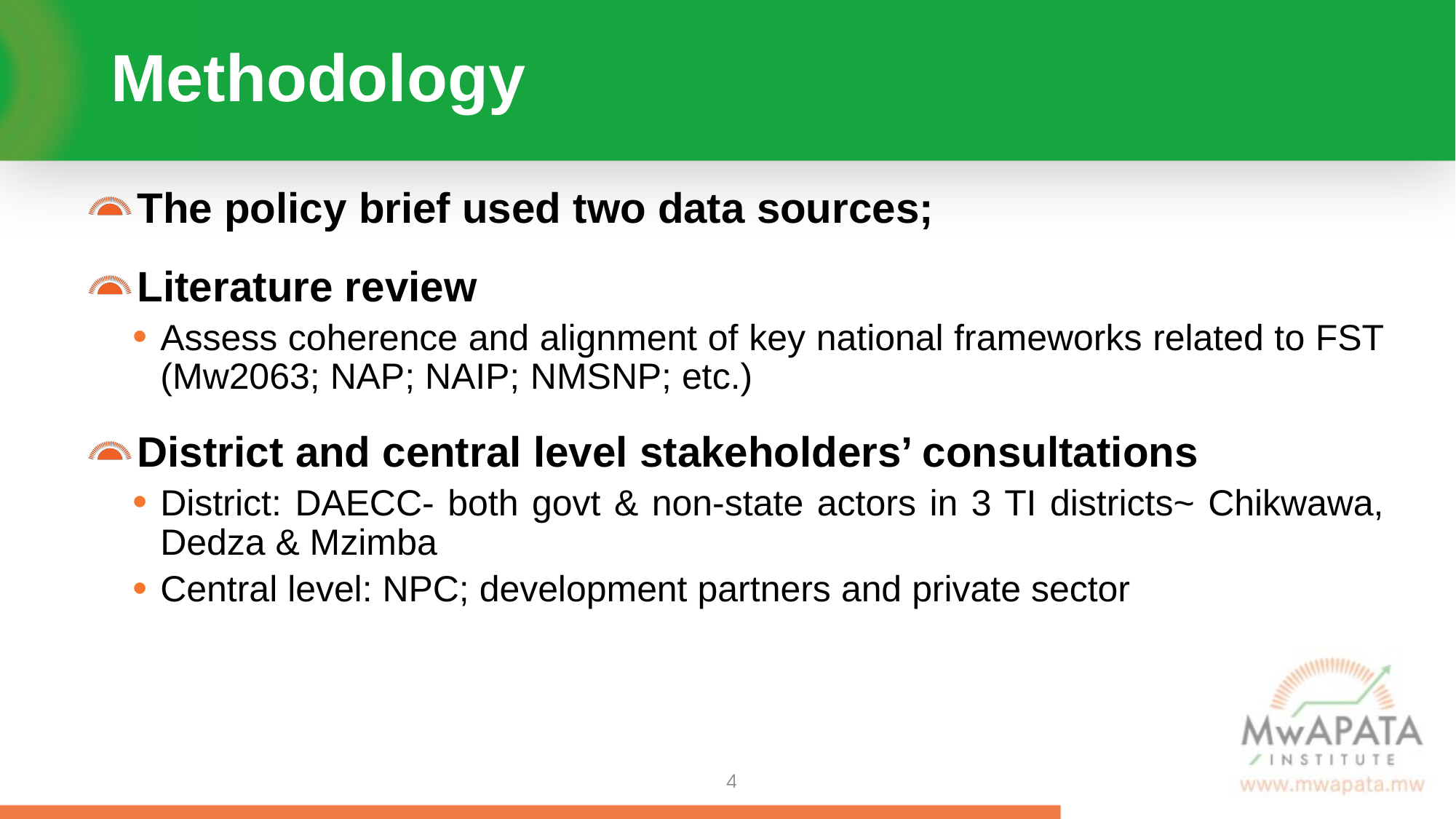

# Methodology
The policy brief used two data sources;
Literature review
Assess coherence and alignment of key national frameworks related to FST (Mw2063; NAP; NAIP; NMSNP; etc.)
District and central level stakeholders’ consultations
District: DAECC- both govt & non-state actors in 3 TI districts~ Chikwawa, Dedza & Mzimba
Central level: NPC; development partners and private sector

4